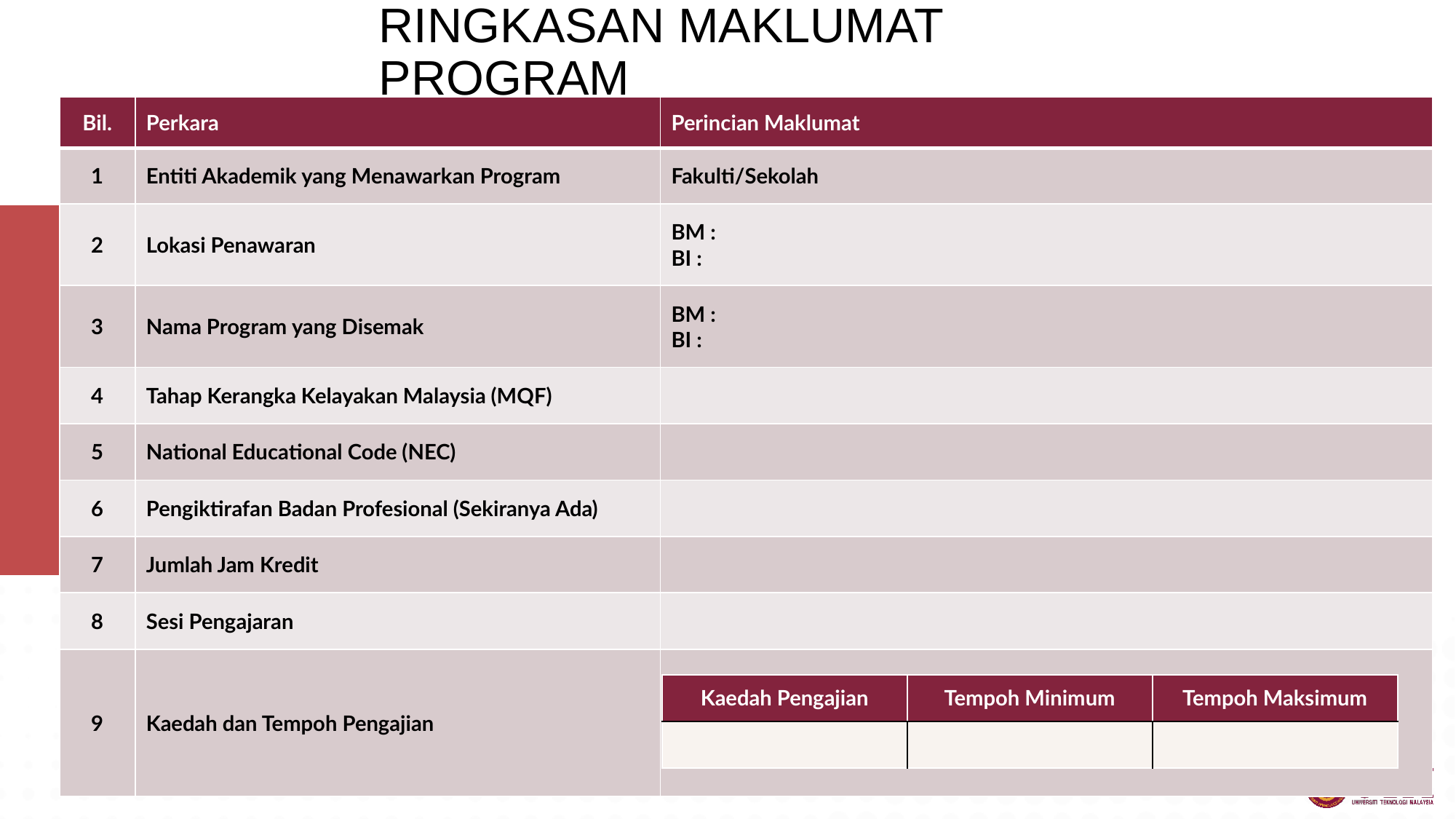

RINGKASAN MAKLUMAT PROGRAM
| Bil. | Perkara | Perincian Maklumat |
| --- | --- | --- |
| 1 | Entiti Akademik yang Menawarkan Program | Fakulti/Sekolah |
| 2 | Lokasi Penawaran | BM : BI : |
| 3 | Nama Program yang Disemak | BM : BI : |
| 4 | Tahap Kerangka Kelayakan Malaysia (MQF) |  |
| 5 | National Educational Code (NEC) |  |
| 6 | Pengiktirafan Badan Profesional (Sekiranya Ada) |  |
| 7 | Jumlah Jam Kredit |  |
| 8 | Sesi Pengajaran |  |
| 9 | Kaedah dan Tempoh Pengajian |  |
| Kaedah Pengajian | Tempoh Minimum | Tempoh Maksimum |
| --- | --- | --- |
|  |  |  |